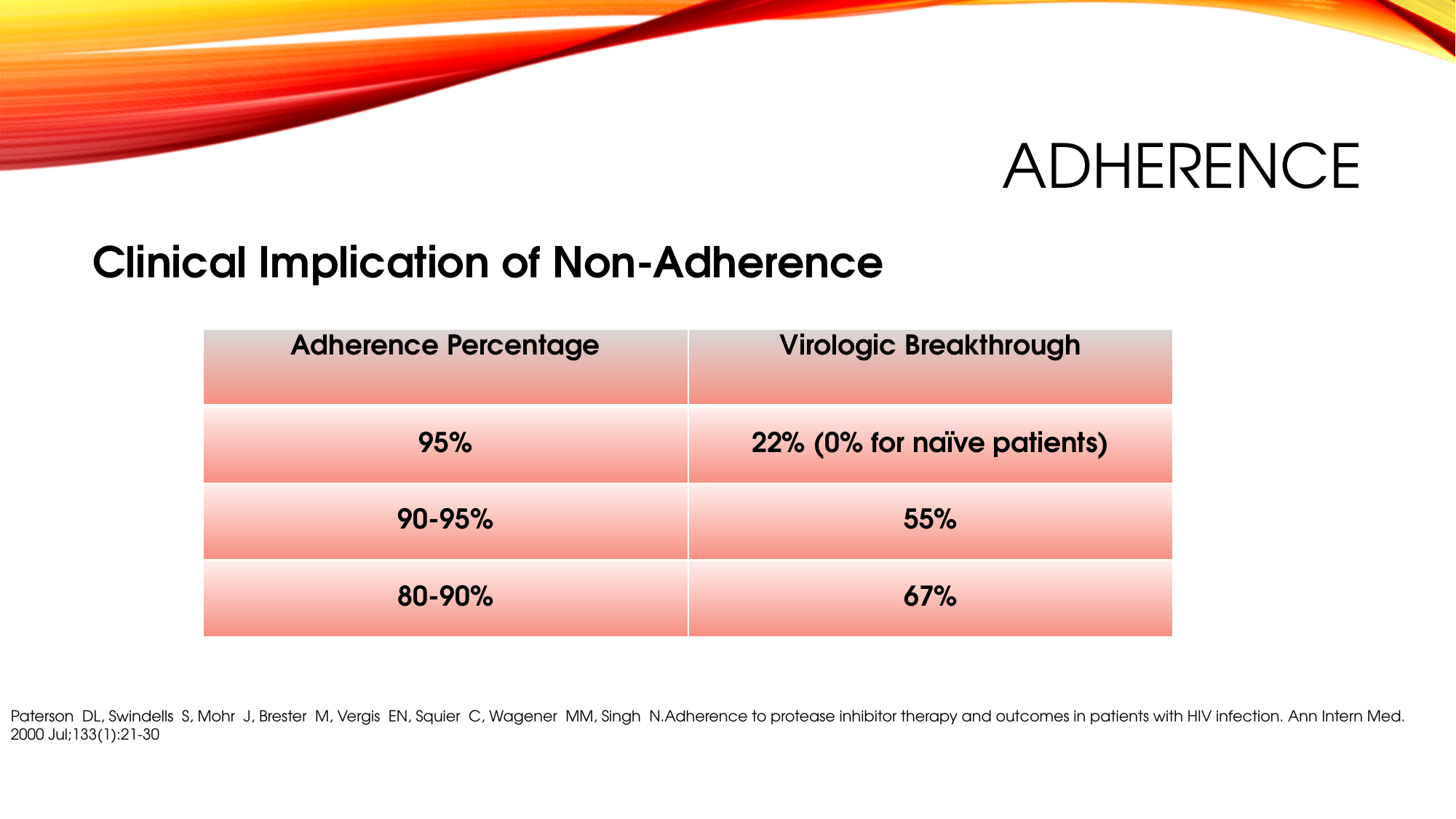

# Adherence
Clinical Implication of Non-Adherence
| Adherence Percentage | Virologic Breakthrough |
| --- | --- |
| 95% | 22% (0% for naïve patients) |
| 90-95% | 55% |
| 80-90% | 67% |
Paterson  DL, Swindells  S, Mohr  J, Brester  M, Vergis  EN, Squier  C, Wagener  MM, Singh  N.Adherence to protease inhibitor therapy and outcomes in patients with HIV infection. Ann Intern Med. 2000 Jul;133(1):21-30